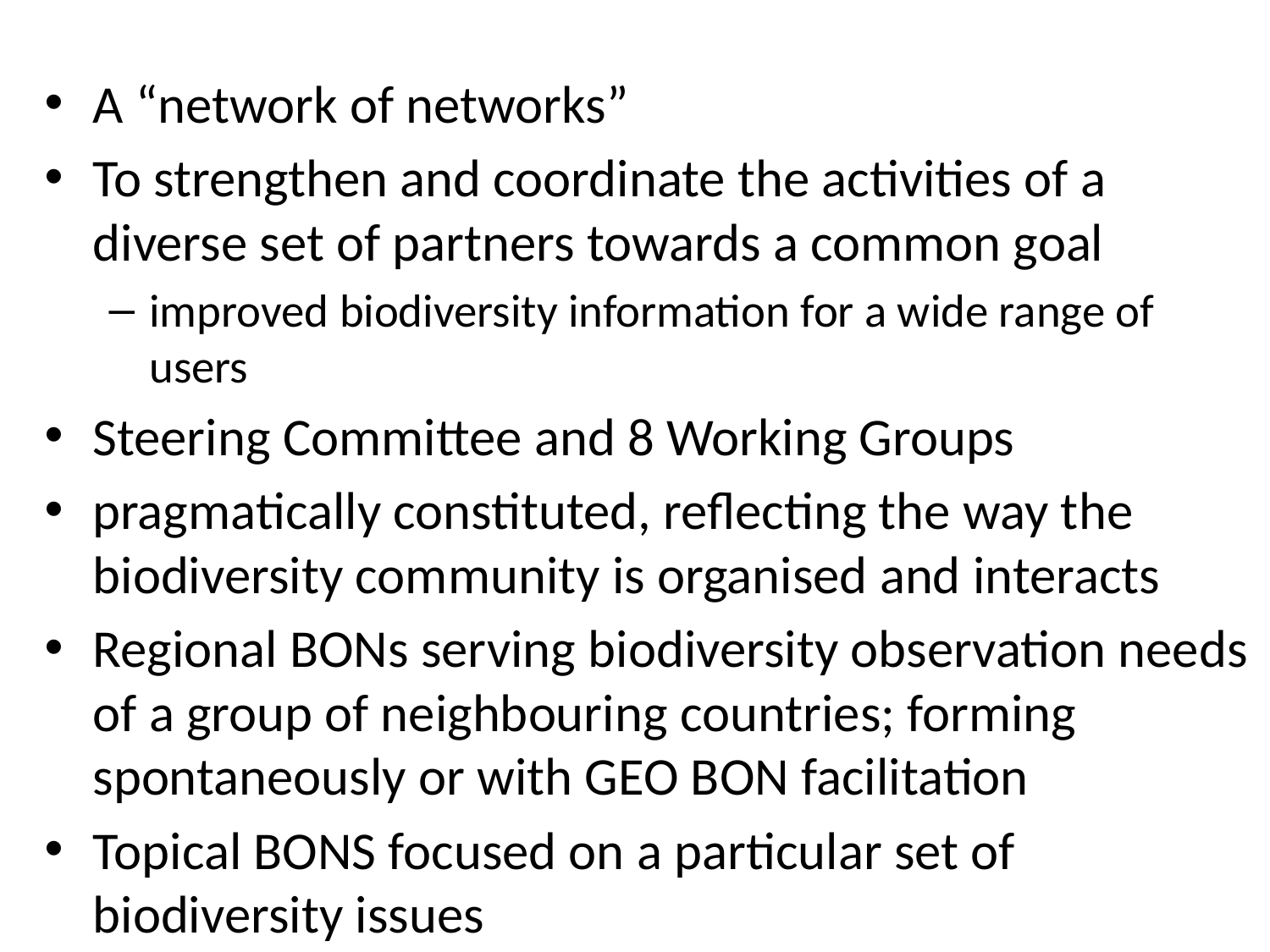

A “network of networks”
To strengthen and coordinate the activities of a diverse set of partners towards a common goal
improved biodiversity information for a wide range of users
Steering Committee and 8 Working Groups
pragmatically constituted, reflecting the way the biodiversity community is organised and interacts
Regional BONs serving biodiversity observation needs of a group of neighbouring countries; forming spontaneously or with GEO BON facilitation
Topical BONS focused on a particular set of biodiversity issues